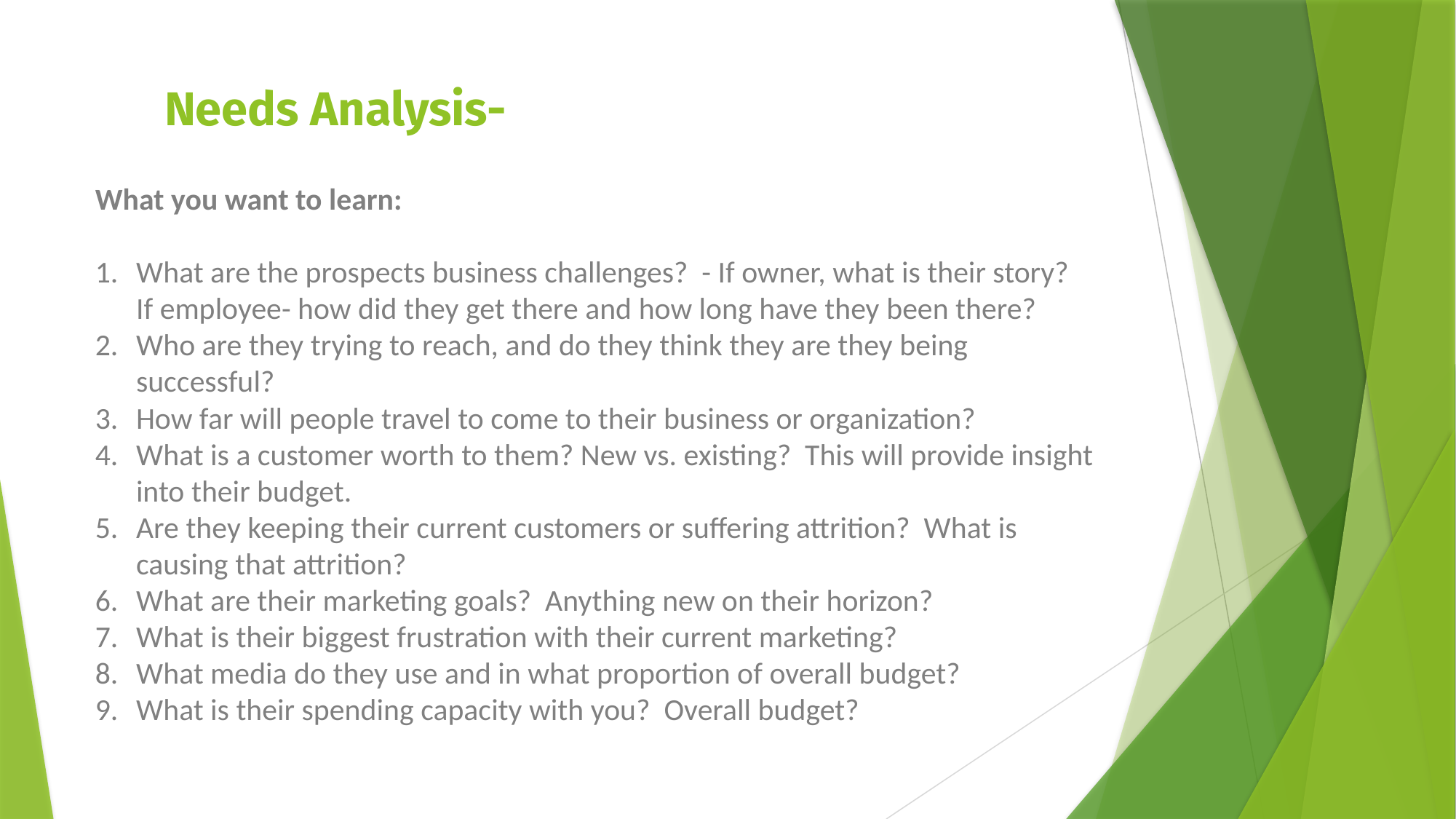

# Needs Analysis-
What you want to learn:

What are the prospects business challenges?  - If owner, what is their story?  If employee- how did they get there and how long have they been there?
Who are they trying to reach, and do they think they are they being successful?
How far will people travel to come to their business or organization?
What is a customer worth to them? New vs. existing?  This will provide insight into their budget.
Are they keeping their current customers or suffering attrition?  What is causing that attrition?
What are their marketing goals?  Anything new on their horizon?
What is their biggest frustration with their current marketing?
What media do they use and in what proportion of overall budget?
What is their spending capacity with you?  Overall budget?